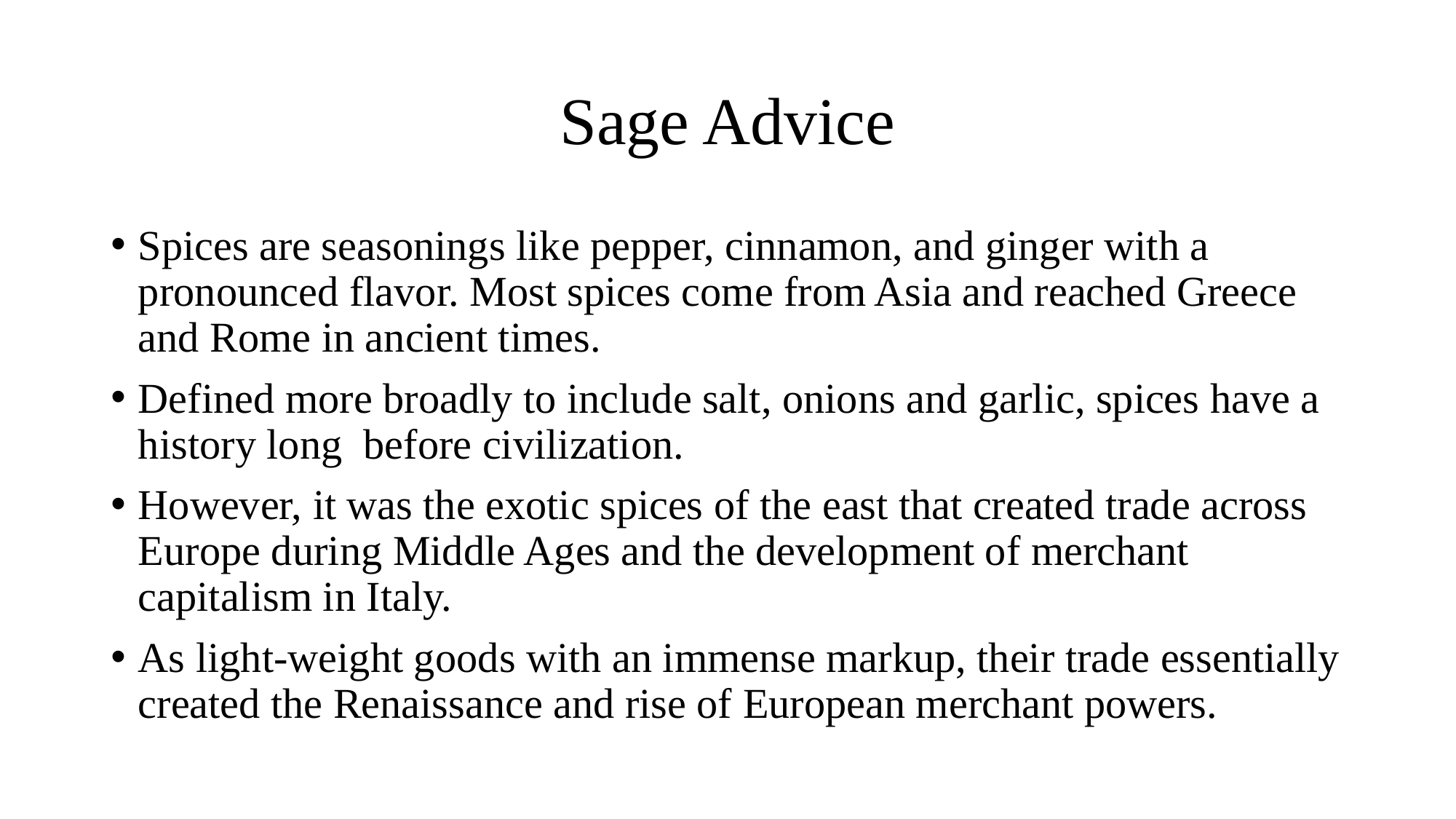

# Sage Advice
Spices are seasonings like pepper, cinnamon, and ginger with a pronounced flavor. Most spices come from Asia and reached Greece and Rome in ancient times.
Defined more broadly to include salt, onions and garlic, spices have a history long  before civilization.
However, it was the exotic spices of the east that created trade across Europe during Middle Ages and the development of merchant capitalism in Italy.
As light-weight goods with an immense markup, their trade essentially created the Renaissance and rise of European merchant powers.